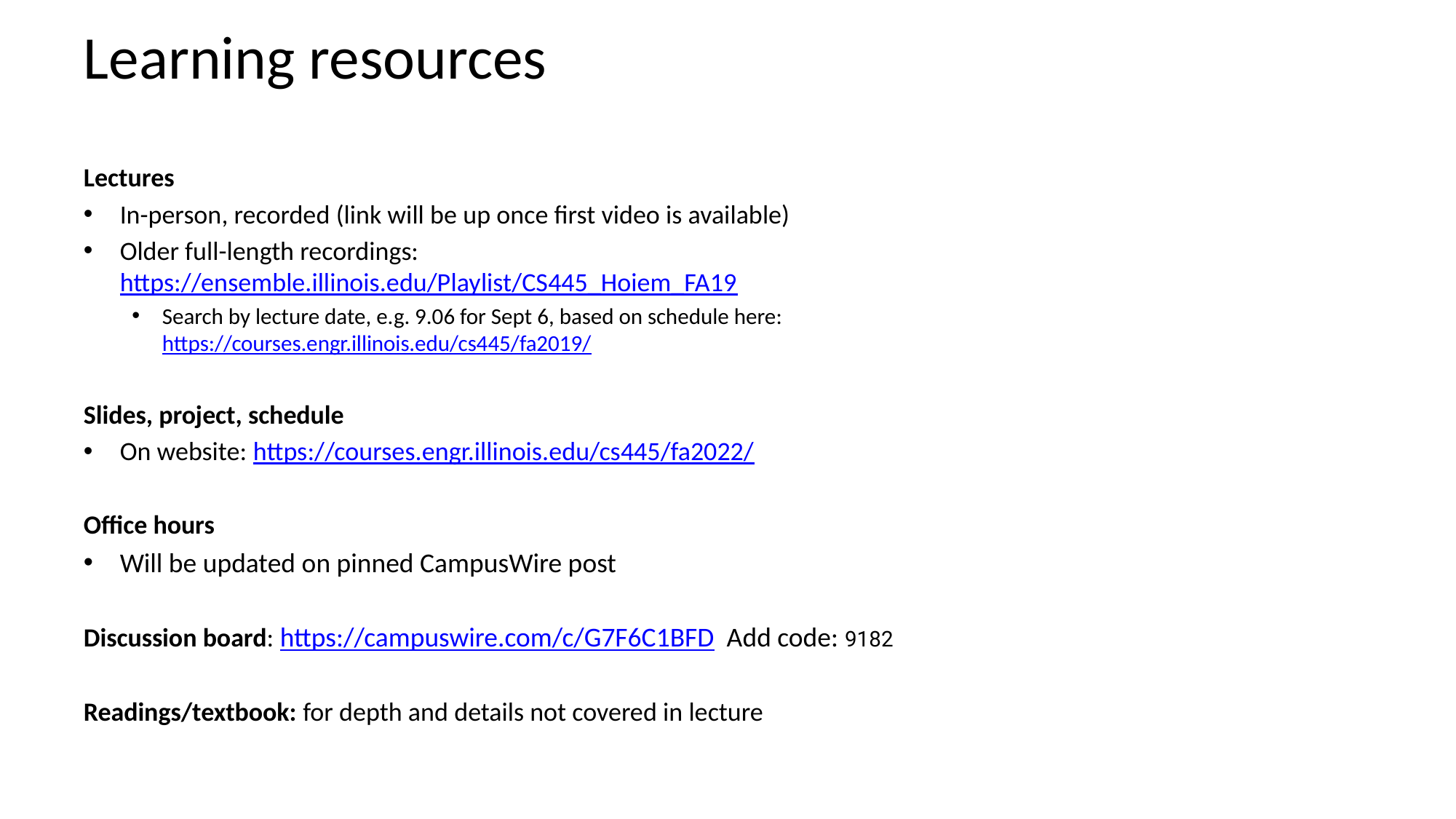

# Learning resources

Lectures
In-person, recorded (link will be up once first video is available)
Older full-length recordings: https://ensemble.illinois.edu/Playlist/CS445_Hoiem_FA19
Search by lecture date, e.g. 9.06 for Sept 6, based on schedule here: https://courses.engr.illinois.edu/cs445/fa2019/

Slides, project, schedule
On website: https://courses.engr.illinois.edu/cs445/fa2022/

Office hours
Will be updated on pinned CampusWire post

Discussion board: https://campuswire.com/c/G7F6C1BFD  Add code: 9182

Readings/textbook: for depth and details not covered in lecture